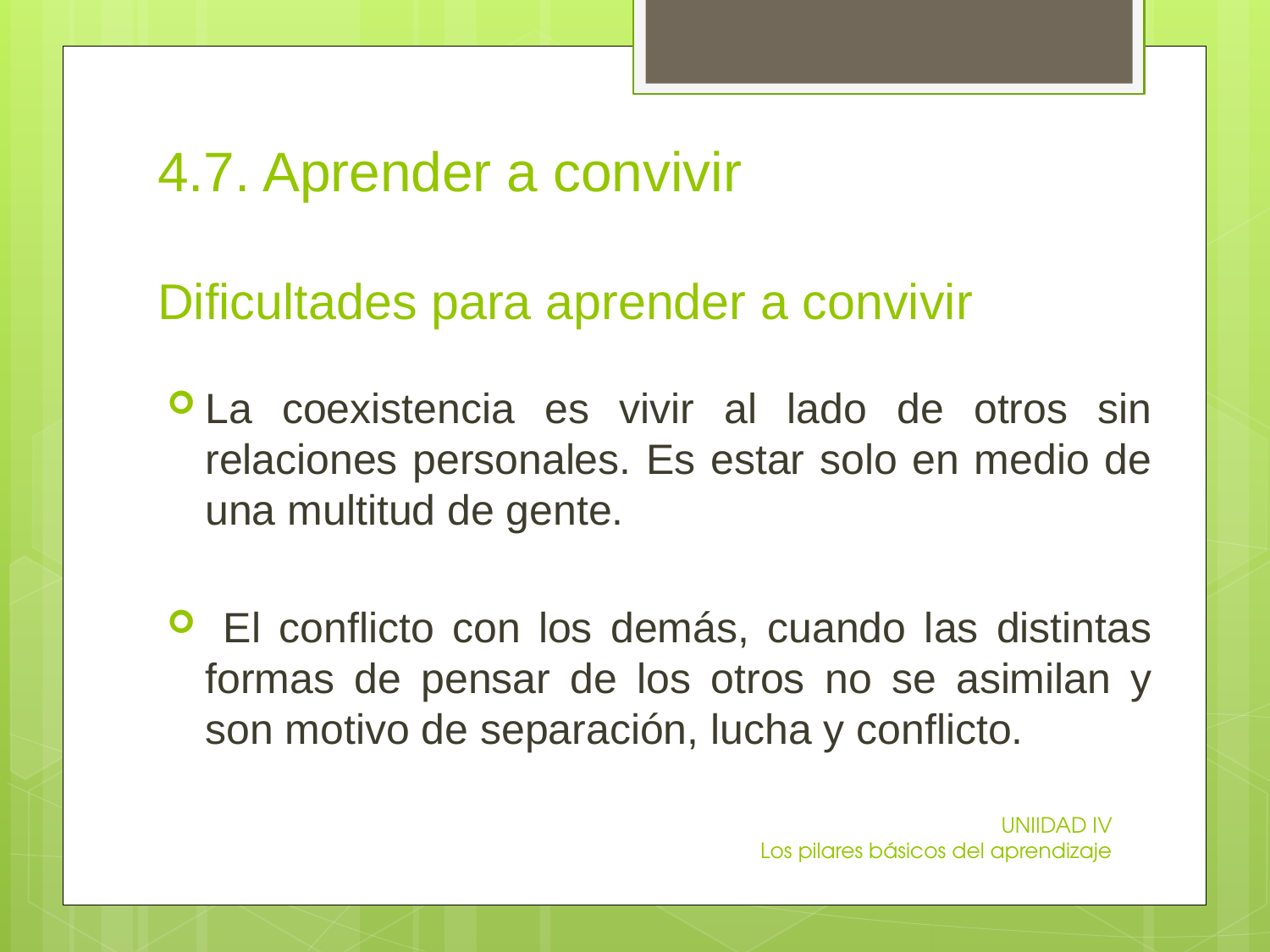

# 4.7. Aprender a convivir Dificultades para aprender a convivir

La coexistencia es vivir al lado de otros sin relaciones personales. Es estar solo en medio de una multitud de gente.

 El conflicto con los demás, cuando las distintas formas de pensar de los otros no se asimilan y son motivo de separación, lucha y conflicto.
UNIIDAD IV
 Los pilares básicos del aprendizaje